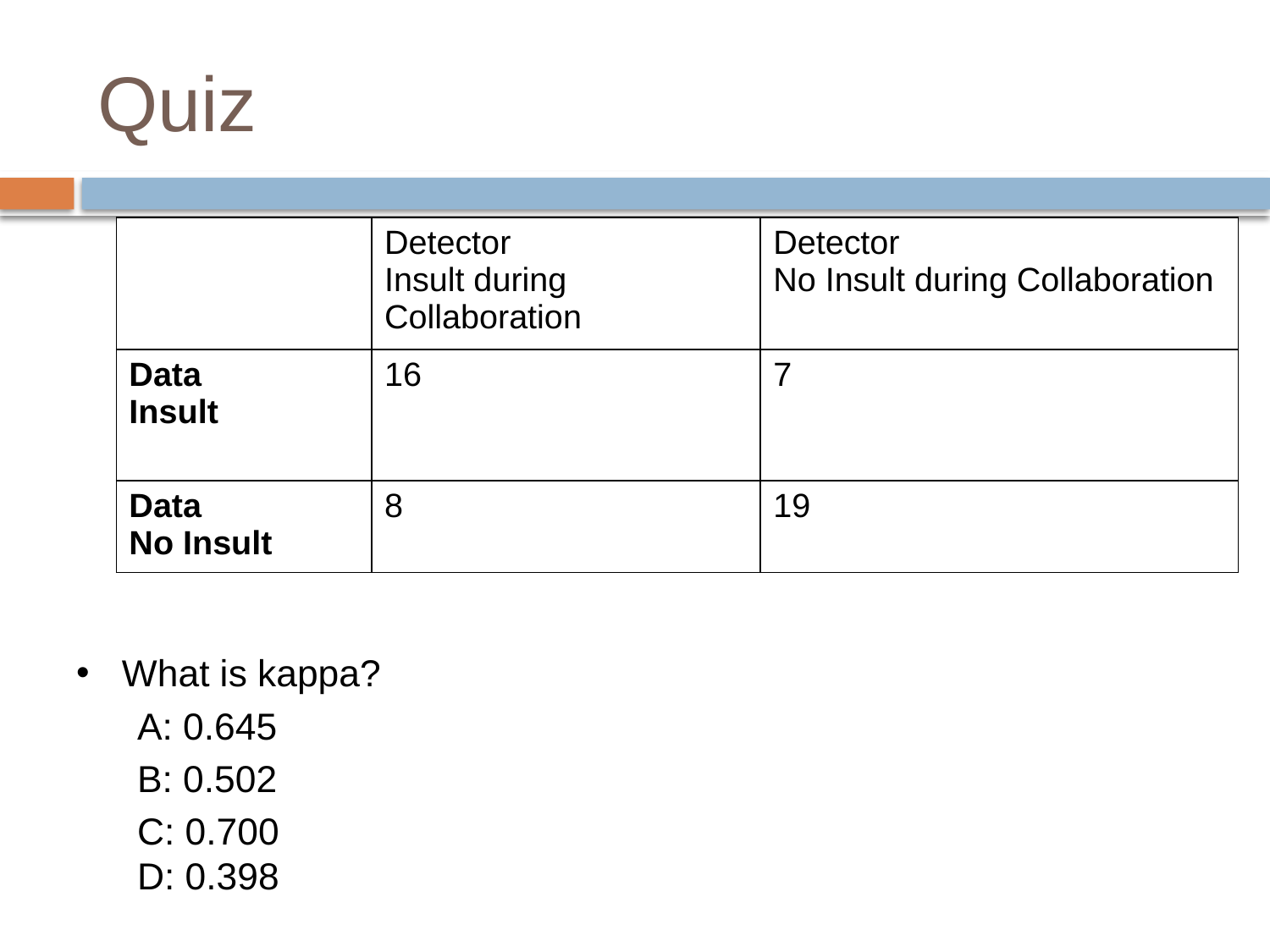

# Quiz
|  | Detector Insult during Collaboration | Detector No Insult during Collaboration |
| --- | --- | --- |
| Data Insult | 16 | 7 |
| Data No Insult | 8 | 19 |

What is kappa?
A: 0.645
B: 0.502
C: 0.700
D: 0.398